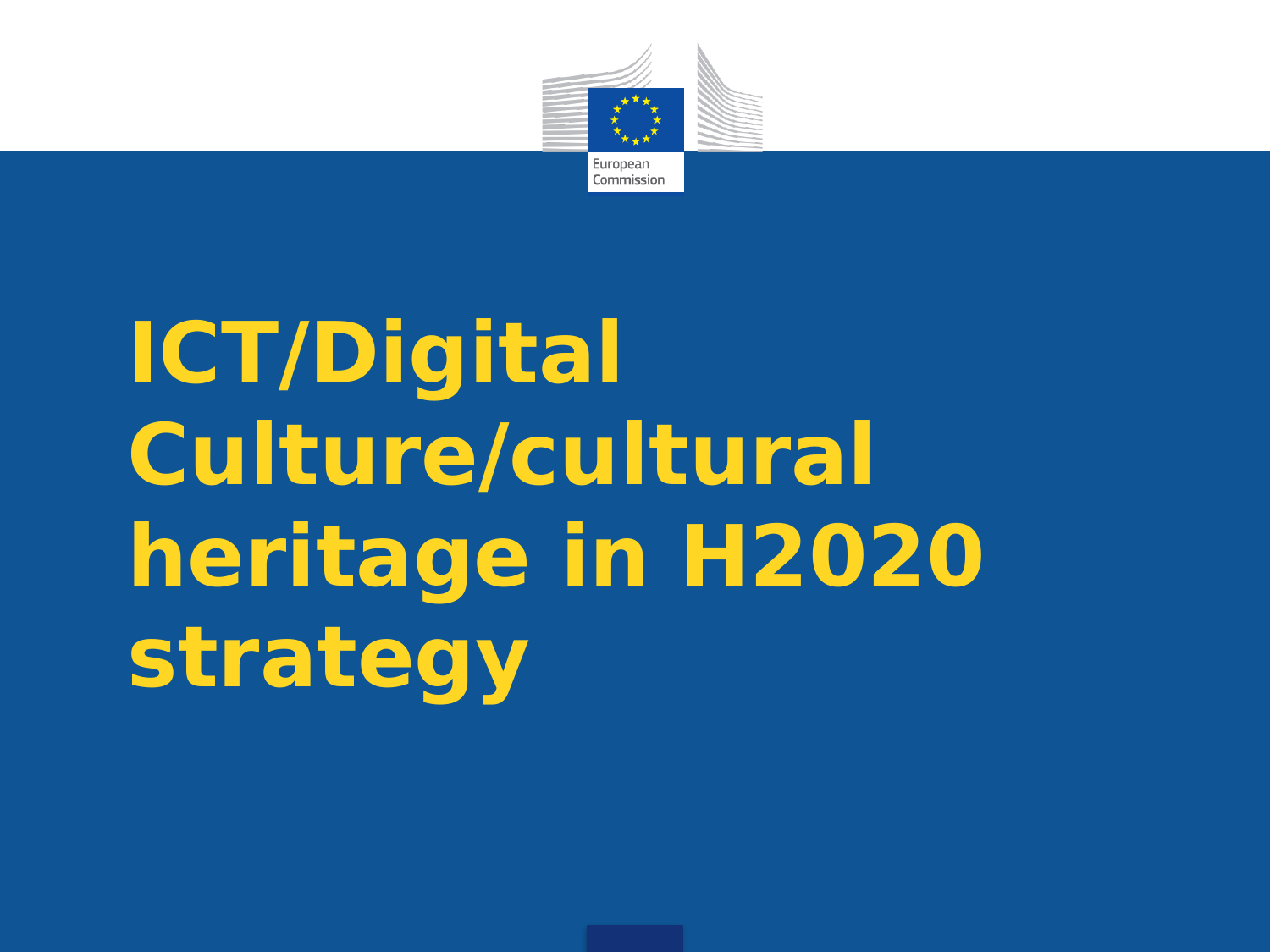

# ICT/Digital Culture/cultural heritage in H2020 strategy